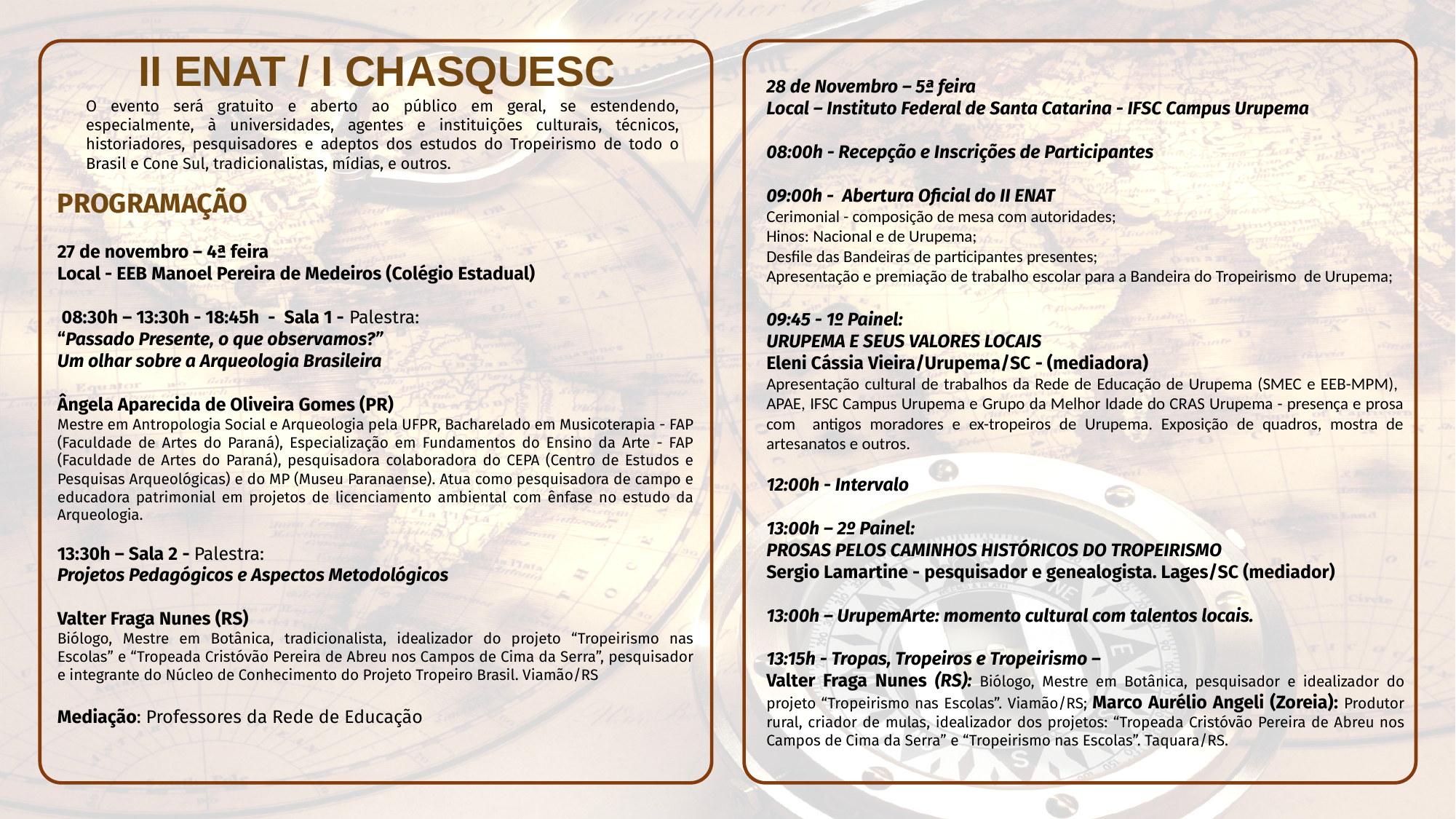

II ENAT / I CHASQUESC

28 de Novembro – 5ª feira
Local – Instituto Federal de Santa Catarina - IFSC Campus Urupema

08:00h - Recepção e Inscrições de Participantes

09:00h -  Abertura Oficial do II ENAT
Cerimonial - composição de mesa com autoridades;
Hinos: Nacional e de Urupema;
Desfile das Bandeiras de participantes presentes;
Apresentação e premiação de trabalho escolar para a Bandeira do Tropeirismo  de Urupema;

09:45 - 1º Painel:
URUPEMA E SEUS VALORES LOCAIS
Eleni Cássia Vieira/Urupema/SC - (mediadora)
Apresentação cultural de trabalhos da Rede de Educação de Urupema (SMEC e EEB-MPM),  APAE, IFSC Campus Urupema e Grupo da Melhor Idade do CRAS Urupema - presença e prosa com  antigos moradores e ex-tropeiros de Urupema. Exposição de quadros, mostra de artesanatos e outros.

12:00h - Intervalo

13:00h – 2º Painel:
PROSAS PELOS CAMINHOS HISTÓRICOS DO TROPEIRISMO
Sergio Lamartine - pesquisador e genealogista. Lages/SC (mediador)

13:00h – UrupemArte: momento cultural com talentos locais.

13:15h - Tropas, Tropeiros e Tropeirismo –
Valter Fraga Nunes (RS): Biólogo, Mestre em Botânica, pesquisador e idealizador do projeto “Tropeirismo nas Escolas”. Viamão/RS; Marco Aurélio Angeli (Zoreia): Produtor rural, criador de mulas, idealizador dos projetos: “Tropeada Cristóvão Pereira de Abreu nos Campos de Cima da Serra” e “Tropeirismo nas Escolas”. Taquara/RS.
O evento será gratuito e aberto ao público em geral, se estendendo, especialmente, à universidades, agentes e instituições culturais, técnicos, historiadores, pesquisadores e adeptos dos estudos do Tropeirismo de todo o Brasil e Cone Sul, tradicionalistas, mídias, e outros.
PROGRAMAÇÃO

27 de novembro – 4ª feira
Local - EEB Manoel Pereira de Medeiros (Colégio Estadual)

 08:30h – 13:30h - 18:45h  -  Sala 1 - Palestra:
“Passado Presente, o que observamos?”
Um olhar sobre a Arqueologia Brasileira

Ângela Aparecida de Oliveira Gomes (PR)
Mestre em Antropologia Social e Arqueologia pela UFPR, Bacharelado em Musicoterapia - FAP (Faculdade de Artes do Paraná), Especialização em Fundamentos do Ensino da Arte - FAP (Faculdade de Artes do Paraná), pesquisadora colaboradora do CEPA (Centro de Estudos e Pesquisas Arqueológicas) e do MP (Museu Paranaense). Atua como pesquisadora de campo e educadora patrimonial em projetos de licenciamento ambiental com ênfase no estudo da Arqueologia.

13:30h – Sala 2 - Palestra:
Projetos Pedagógicos e Aspectos Metodológicos

Valter Fraga Nunes (RS)
Biólogo, Mestre em Botânica, tradicionalista, idealizador do projeto “Tropeirismo nas Escolas” e “Tropeada Cristóvão Pereira de Abreu nos Campos de Cima da Serra”, pesquisador e integrante do Núcleo de Conhecimento do Projeto Tropeiro Brasil. Viamão/RS

Mediação: Professores da Rede de Educação